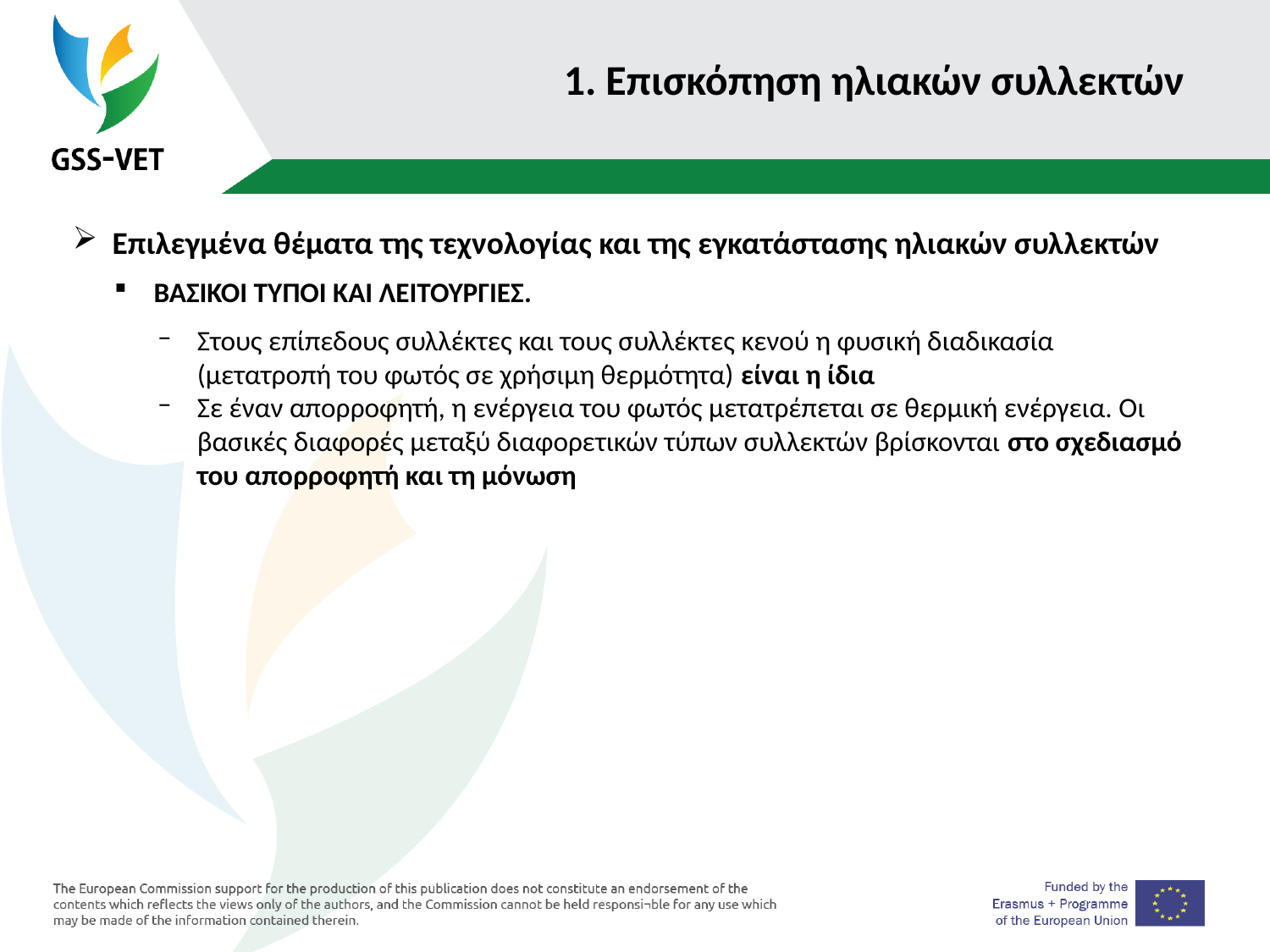

# 1. Επισκόπηση ηλιακών συλλεκτών
Επιλεγμένα θέματα της τεχνολογίας και της εγκατάστασης ηλιακών συλλεκτών
ΒΑΣΙΚΟΙ ΤΥΠΟΙ ΚΑΙ ΛΕΙΤΟΥΡΓΙΕΣ.
Στους επίπεδους συλλέκτες και τους συλλέκτες κενού η φυσική διαδικασία (μετατροπή του φωτός σε χρήσιμη θερμότητα) είναι η ίδια
Σε έναν απορροφητή, η ενέργεια του φωτός μετατρέπεται σε θερμική ενέργεια. Οι βασικές διαφορές μεταξύ διαφορετικών τύπων συλλεκτών βρίσκονται στο σχεδιασμό του απορροφητή και τη μόνωση